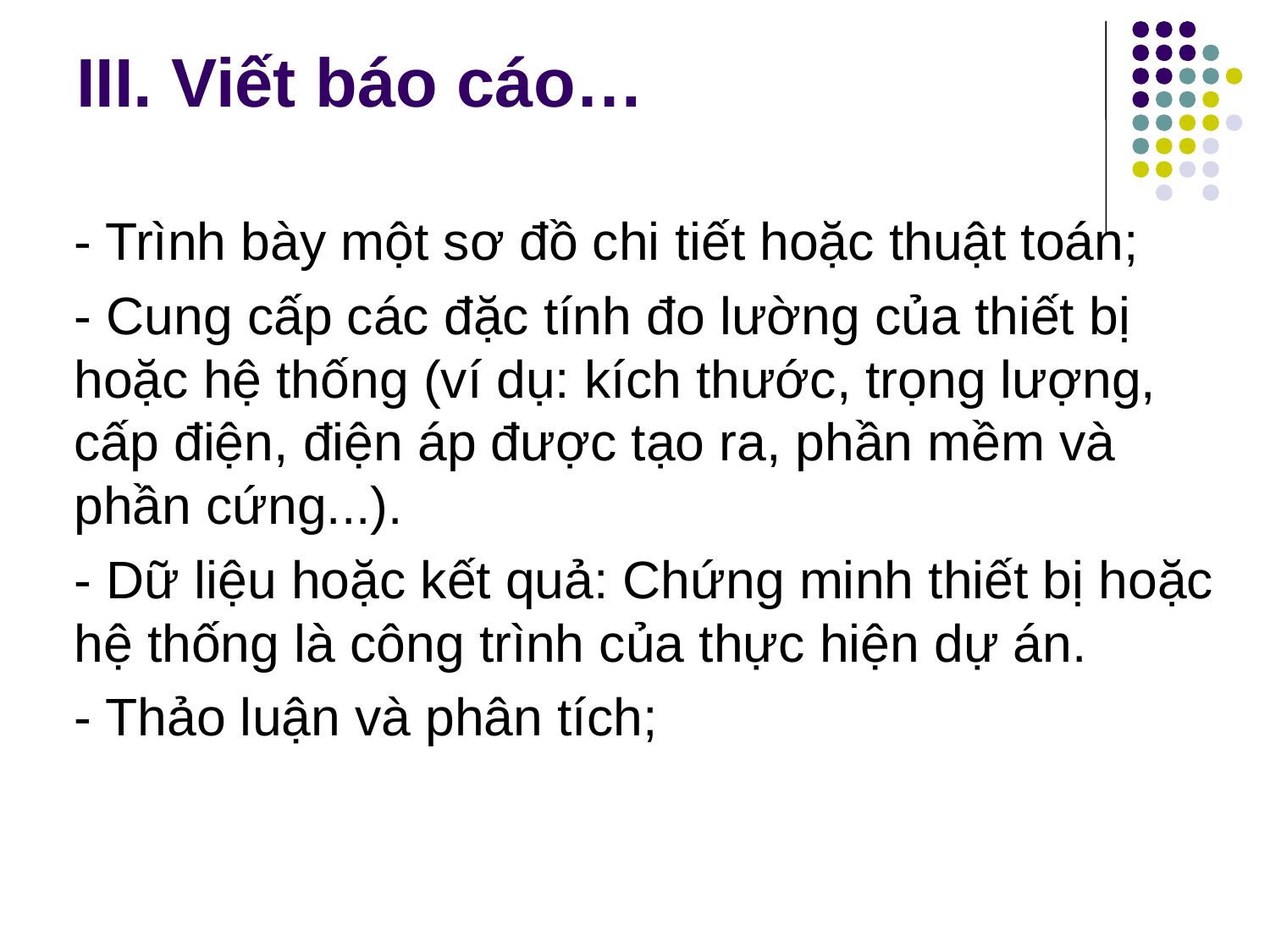

# III. Viết báo cáo…
- Trình bày một sơ đồ chi tiết hoặc thuật toán;
- Cung cấp các đặc tính đo lường của thiết bị hoặc hệ thống (ví dụ: kích thước, trọng lượng, cấp điện, điện áp được tạo ra, phần mềm và phần cứng...).
- Dữ liệu hoặc kết quả: Chứng minh thiết bị hoặc hệ thống là công trình của thực hiện dự án.
- Thảo luận và phân tích;